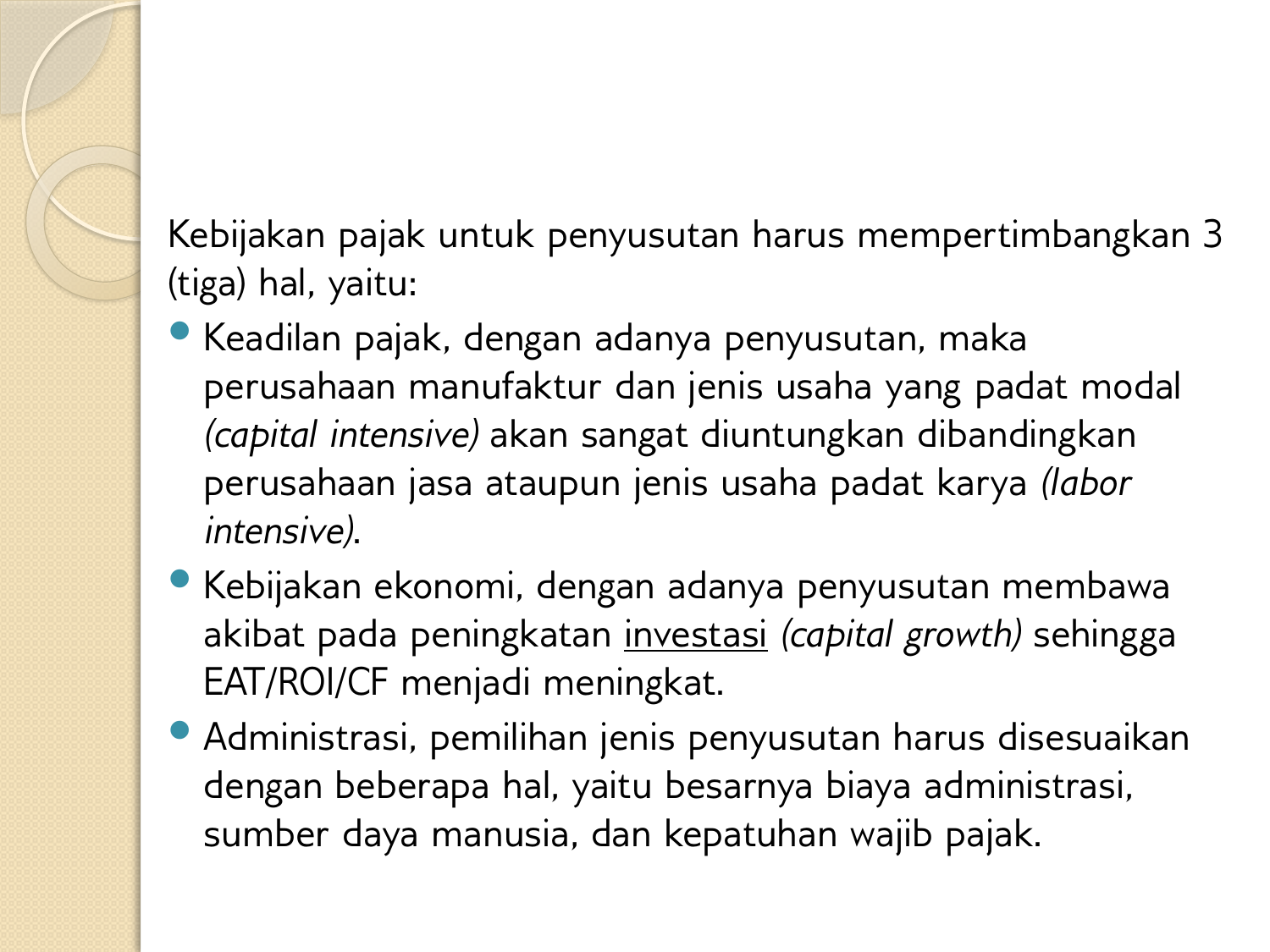

#
Kebijakan pajak untuk penyusutan harus mempertimbangkan 3 (tiga) hal, yaitu:
Keadilan pajak, dengan adanya penyusutan, maka perusahaan manufaktur dan jenis usaha yang padat modal (capital intensive) akan sangat diuntungkan dibandingkan perusahaan jasa ataupun jenis usaha padat karya (labor intensive).
Kebijakan ekonomi, dengan adanya penyusutan membawa akibat pada peningkatan investasi (capital growth) sehingga EAT/ROI/CF menjadi meningkat.
Administrasi, pemilihan jenis penyusutan harus disesuaikan dengan beberapa hal, yaitu besarnya biaya administrasi, sumber daya manusia, dan kepatuhan wajib pajak.